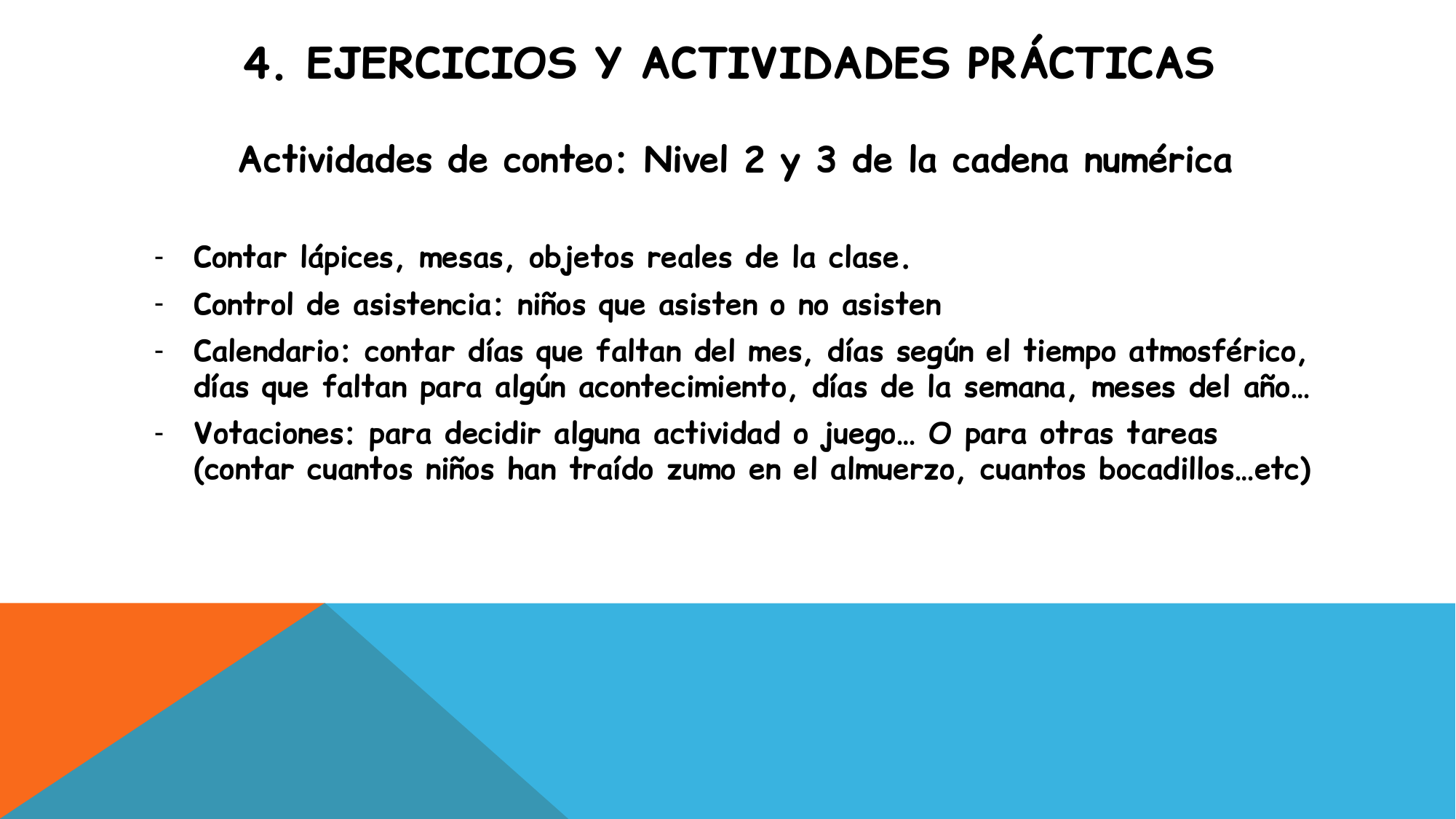

# 4. EJERCICIOS Y ACTIVIDADES PRÁCTICAS
Actividades de conteo: Nivel 2 y 3 de la cadena numérica

Contar lápices, mesas, objetos reales de la clase.
Control de asistencia: niños que asisten o no asisten
Calendario: contar días que faltan del mes, días según el tiempo atmosférico, días que faltan para algún acontecimiento, días de la semana, meses del año…
Votaciones: para decidir alguna actividad o juego… O para otras tareas (contar cuantos niños han traído zumo en el almuerzo, cuantos bocadillos…etc)